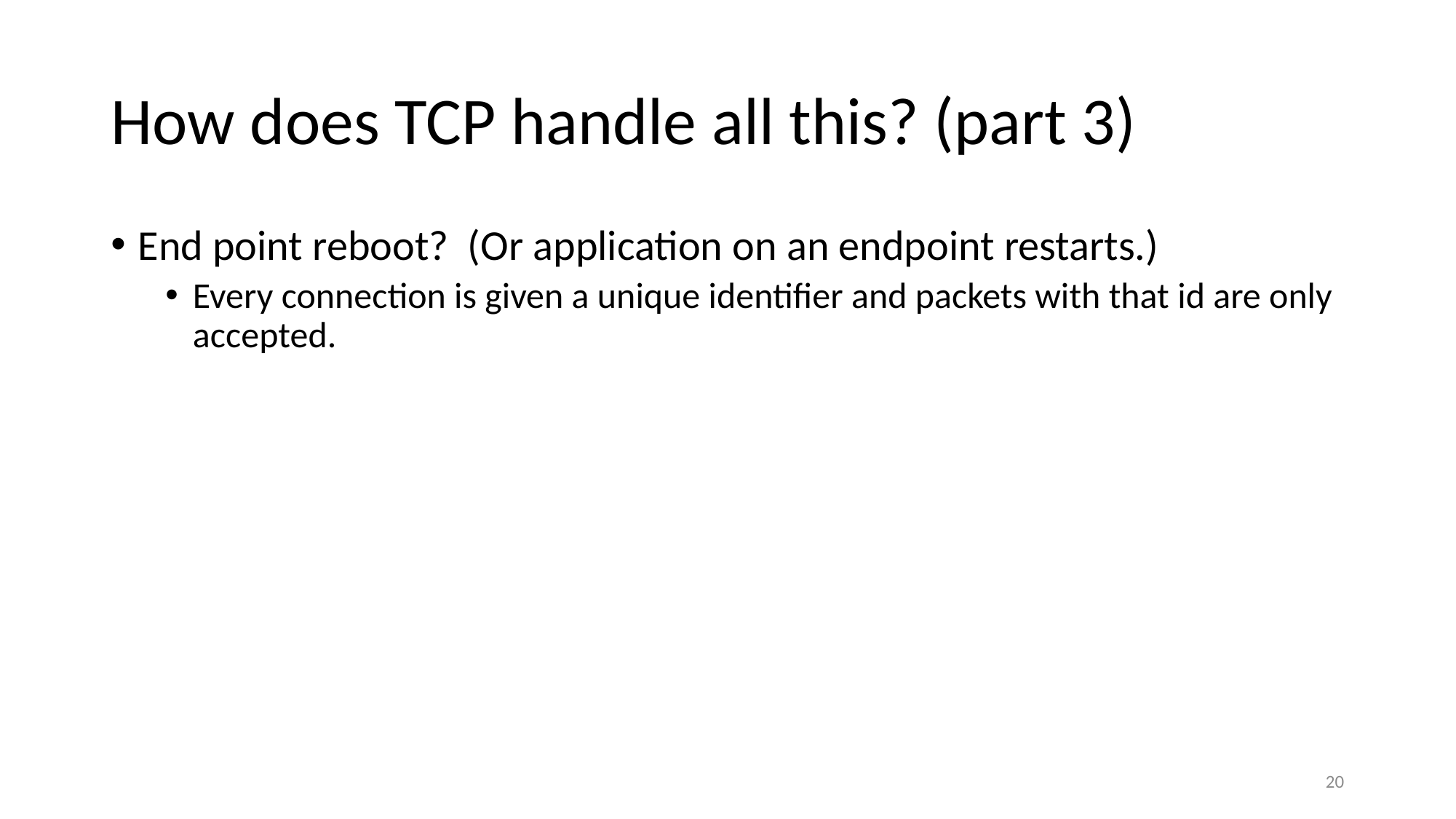

# How does TCP handle all this? (part 3)
End point reboot?  (Or application on an endpoint restarts.)
Every connection is given a unique identifier and packets with that id are only accepted.
20